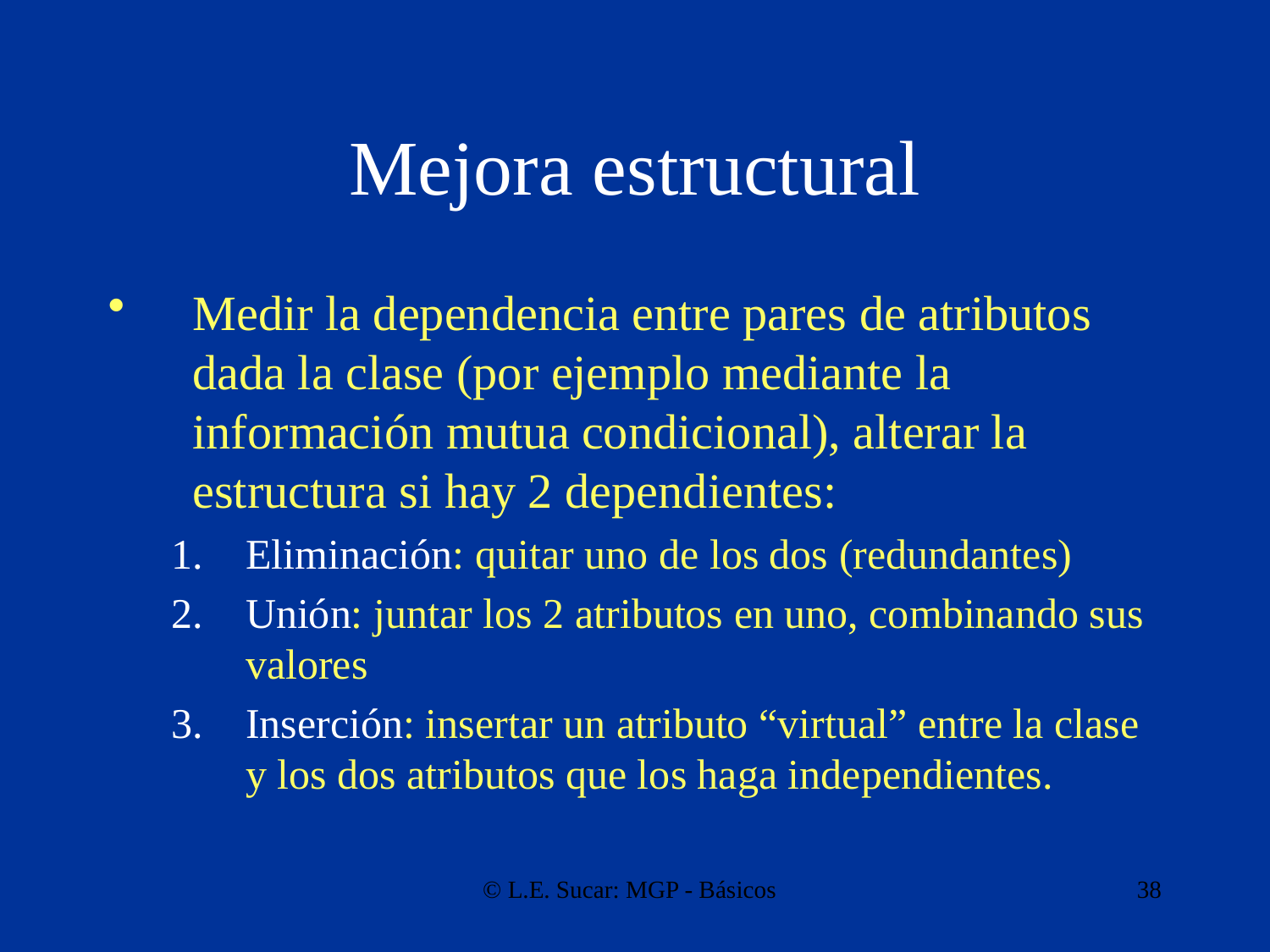

# Mejora estructural
Medir la dependencia entre pares de atributos dada la clase (por ejemplo mediante la información mutua condicional), alterar la estructura si hay 2 dependientes:
Eliminación: quitar uno de los dos (redundantes)
Unión: juntar los 2 atributos en uno, combinando sus valores
Inserción: insertar un atributo “virtual” entre la clase y los dos atributos que los haga independientes.
© L.E. Sucar: MGP - Básicos
38